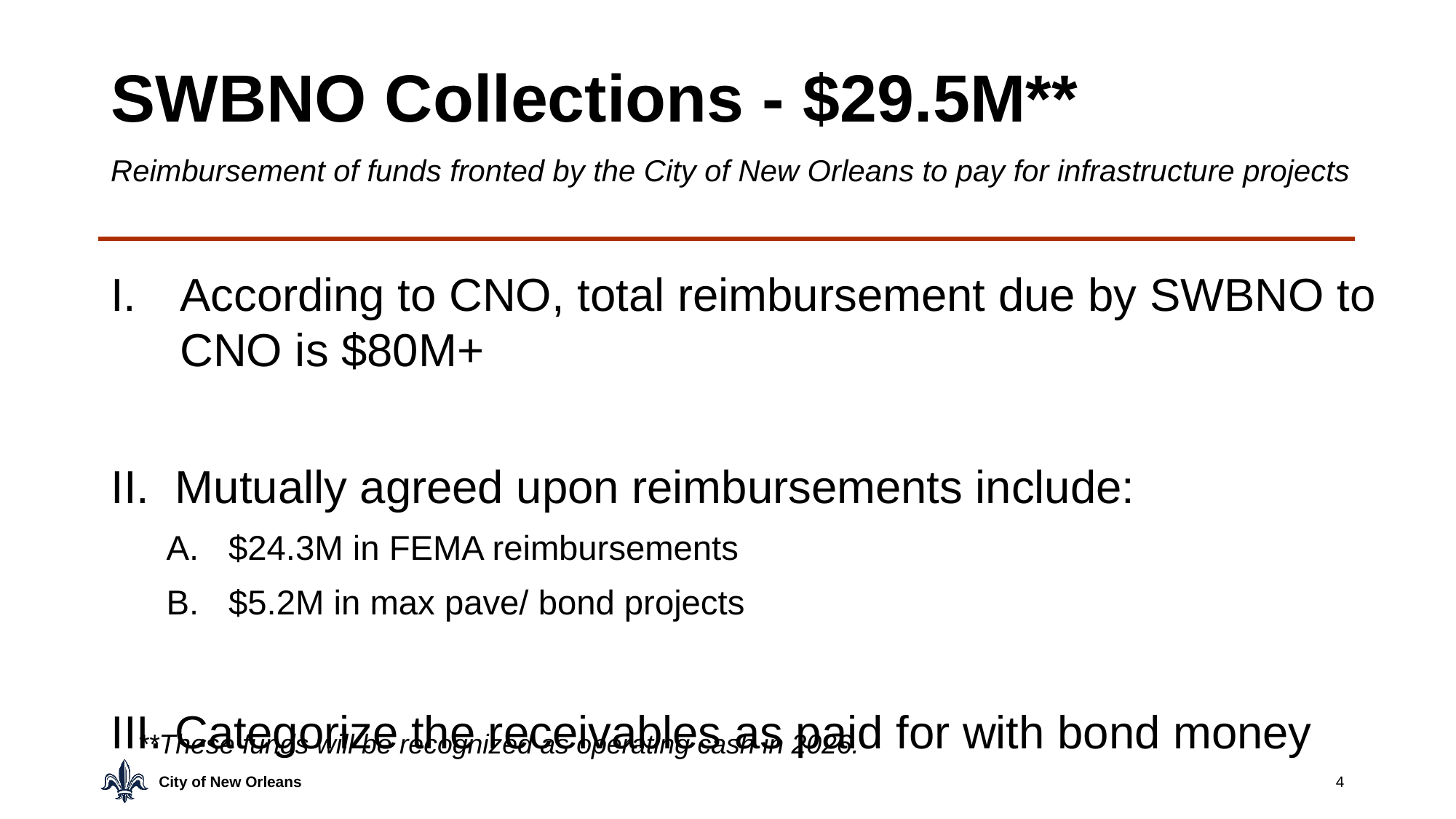

# SWBNO Collections - $29.5M**
Reimbursement of funds fronted by the City of New Orleans to pay for infrastructure projects
According to CNO, total reimbursement due by SWBNO to CNO is $80M+

II.  Mutually agreed upon reimbursements include:
$24.3M in FEMA reimbursements
$5.2M in max pave/ bond projects

III. Categorize the receivables as paid for with bond money

**These funds will be recognized as operating cash in 2026.